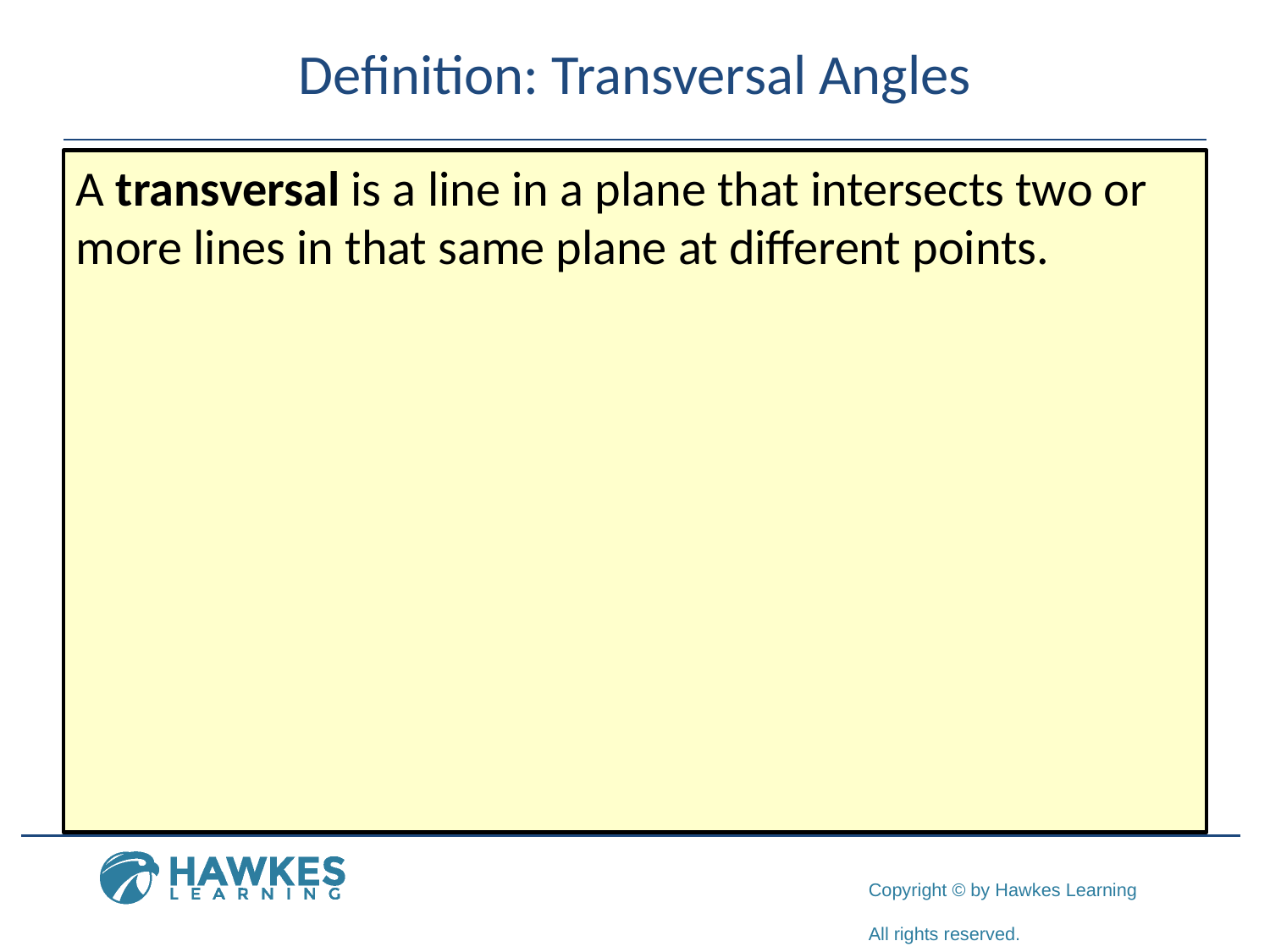

# Definition: Transversal Angles
A transversal is a line in a plane that intersects two or more lines in that same plane at different points.